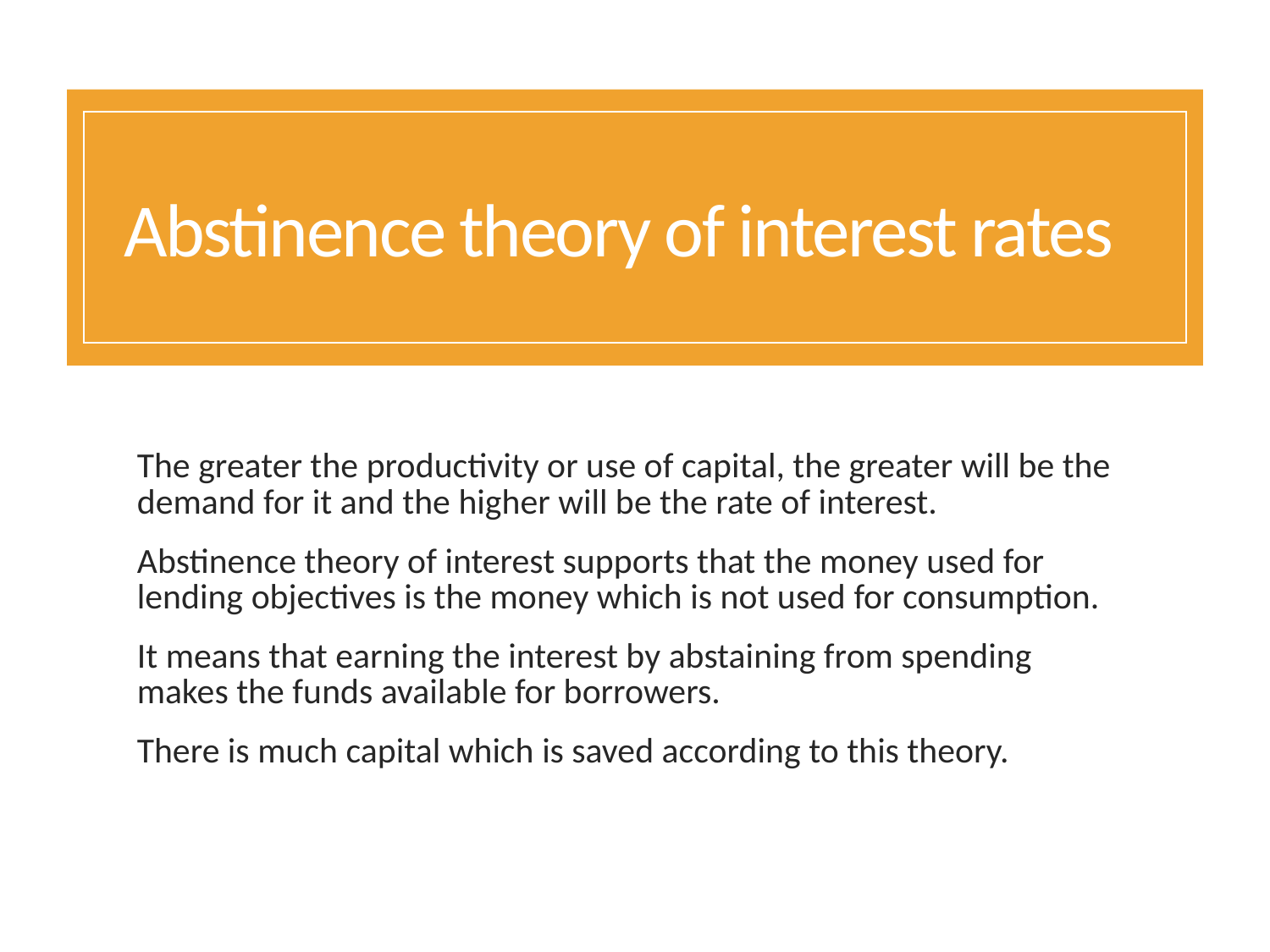

# Abstinence theory of interest rates
The greater the productivity or use of capital, the greater will be the demand for it and the higher will be the rate of interest.
Abstinence theory of interest supports that the money used for lending objectives is the money which is not used for consumption.
It means that earning the interest by abstaining from spending makes the funds available for borrowers.
There is much capital which is saved according to this theory.